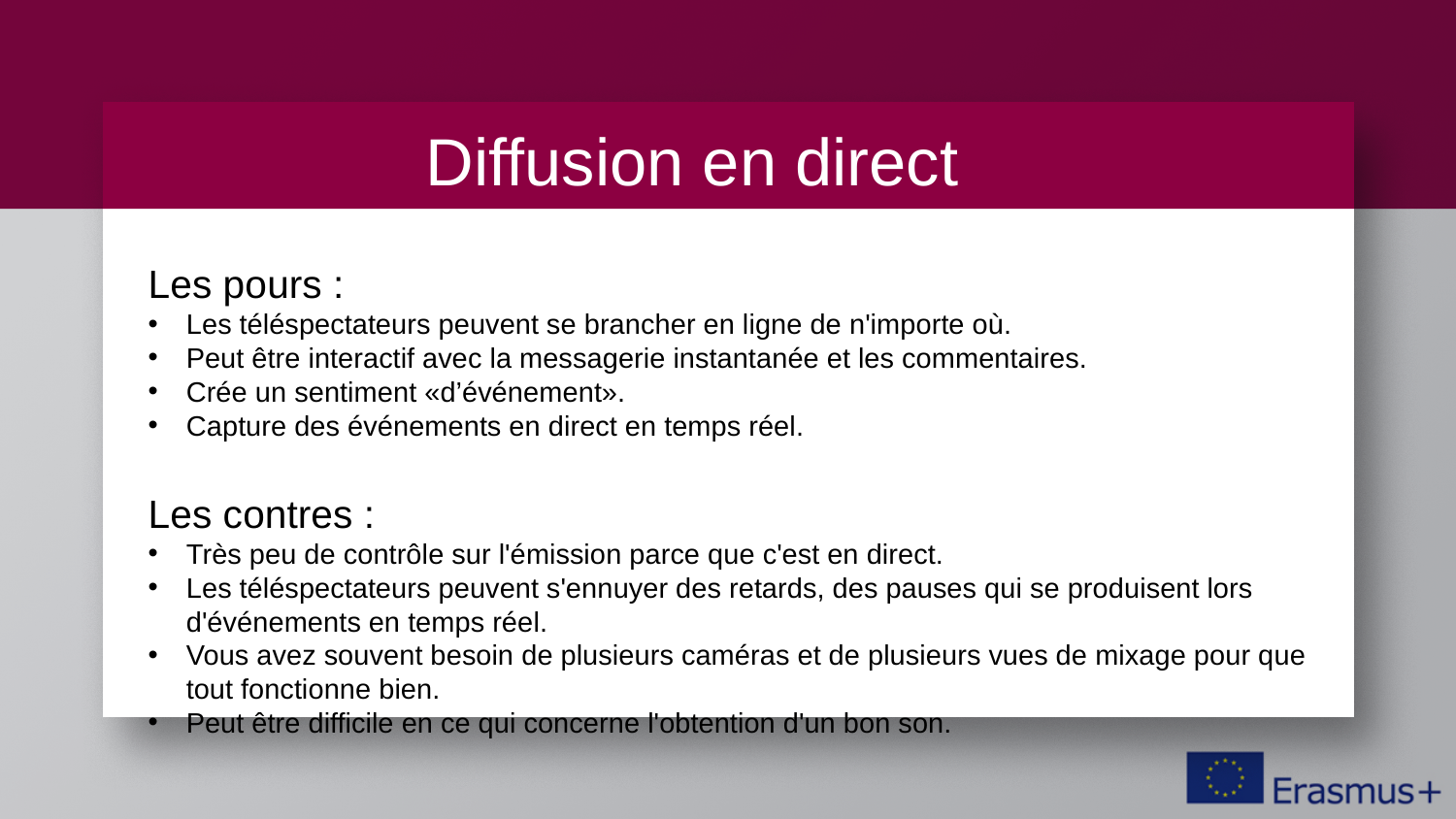

Diffusion en direct
Les pours :
Les téléspectateurs peuvent se brancher en ligne de n'importe où.
Peut être interactif avec la messagerie instantanée et les commentaires.
Crée un sentiment «d’événement».
Capture des événements en direct en temps réel.

Les contres :
Très peu de contrôle sur l'émission parce que c'est en direct.
Les téléspectateurs peuvent s'ennuyer des retards, des pauses qui se produisent lors d'événements en temps réel.
Vous avez souvent besoin de plusieurs caméras et de plusieurs vues de mixage pour que tout fonctionne bien.
Peut être difficile en ce qui concerne l'obtention d'un bon son.